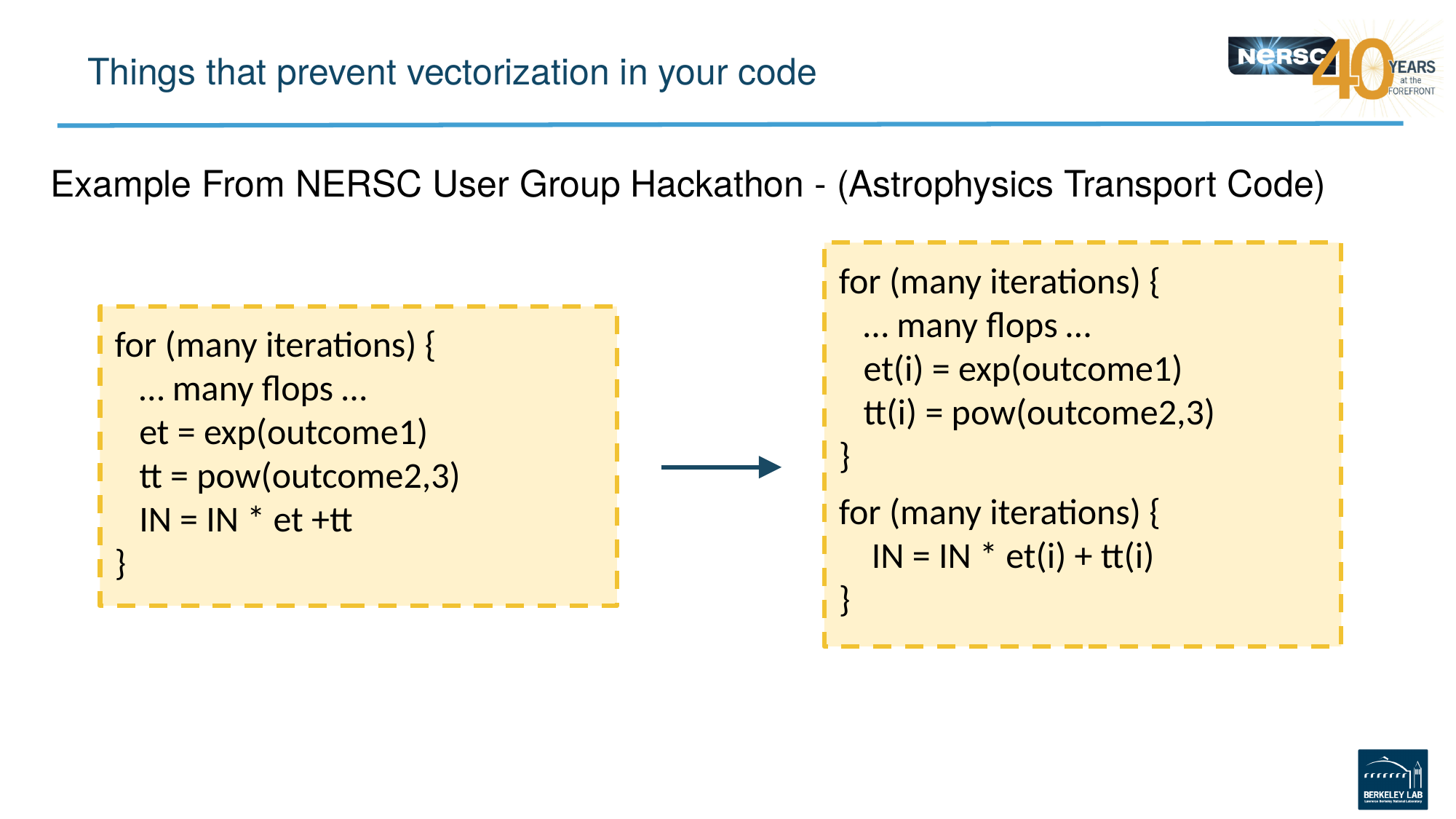

# Things that prevent vectorization in your code
Example From NERSC User Group Hackathon - (Astrophysics Transport Code)

for (many iterations) {
   … many flops …
   et(i) = exp(outcome1)
   tt(i) = pow(outcome2,3)
}

for (many iterations) {
    IN = IN * et(i) + tt(i)
}
for (many iterations) {
   … many flops …
   et = exp(outcome1)
   tt = pow(outcome2,3)
   IN = IN * et +tt
}